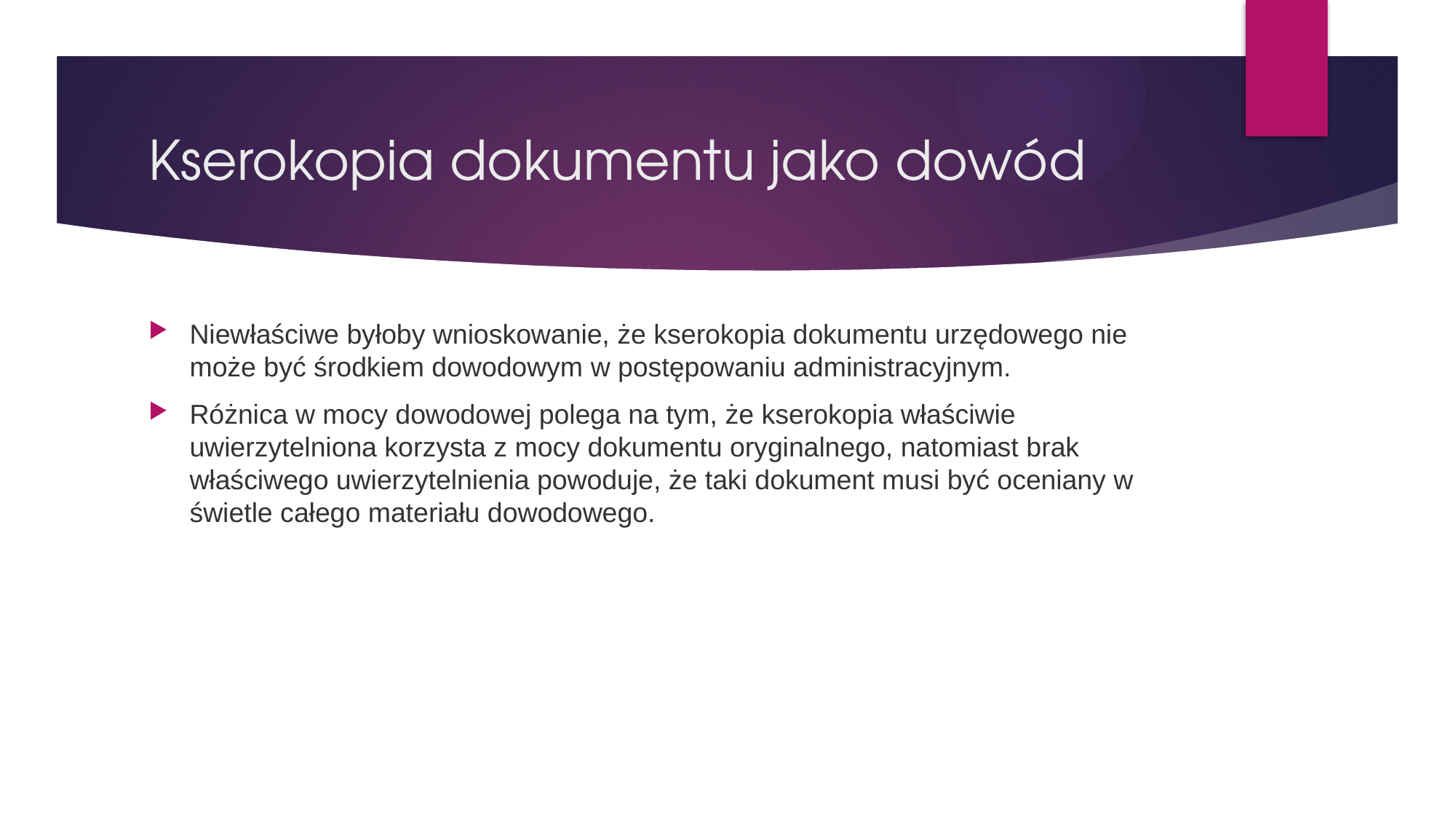

# Kserokopia dokumentu jako dowód
Niewłaściwe byłoby wnioskowanie, że kserokopia dokumentu urzędowego nie może być środkiem dowodowym w postępowaniu administracyjnym.
Różnica w mocy dowodowej polega na tym, że kserokopia właściwie uwierzytelniona korzysta z mocy dokumentu oryginalnego, natomiast brak właściwego uwierzytelnienia powoduje, że taki dokument musi być oceniany w świetle całego materiału dowodowego.